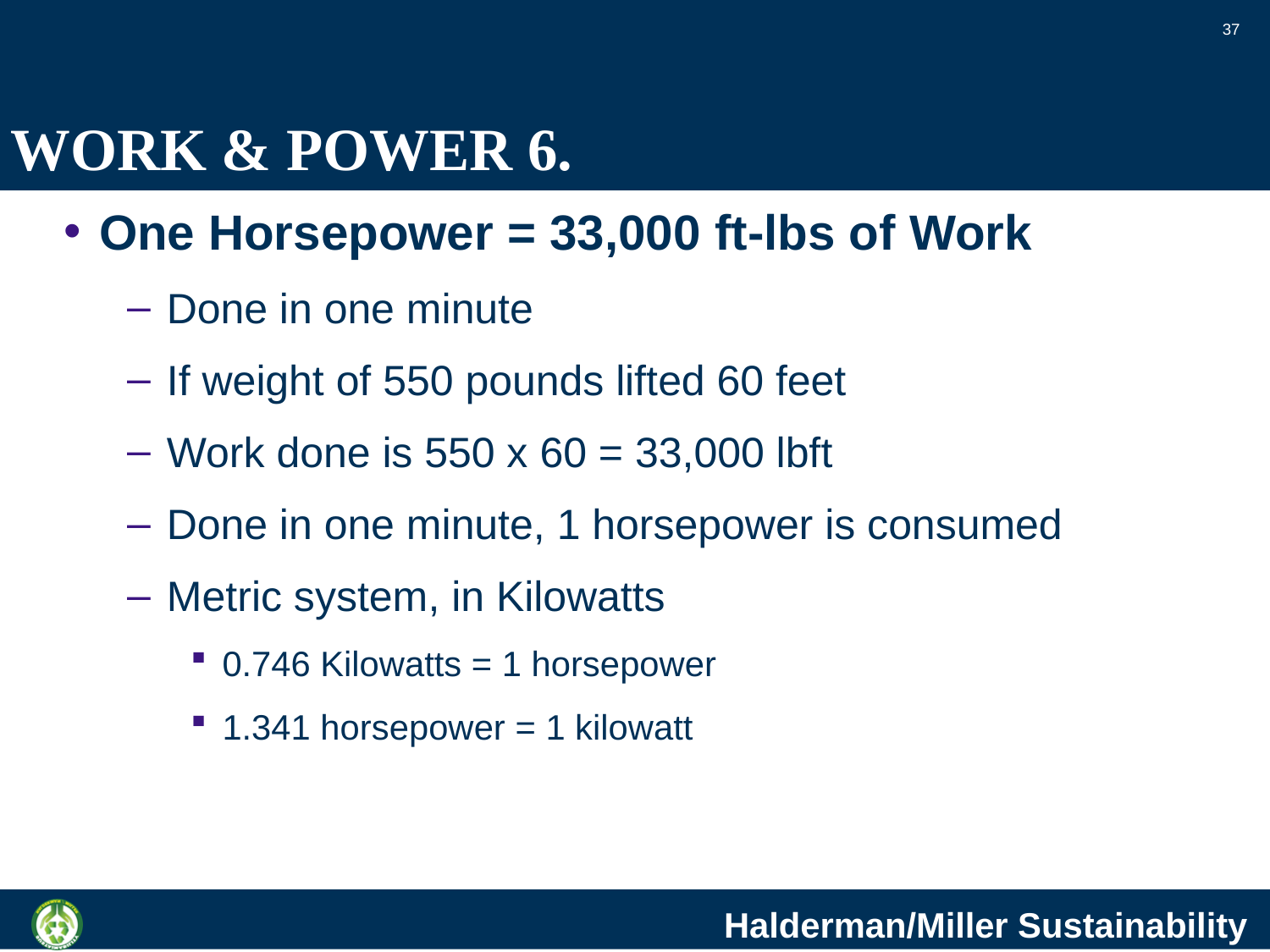

37
# WORK & POWER 6.
One Horsepower = 33,000 ft-lbs of Work
Done in one minute
If weight of 550 pounds lifted 60 feet
Work done is 550 x 60 = 33,000 lbft
Done in one minute, 1 horsepower is consumed
Metric system, in Kilowatts
0.746 Kilowatts = 1 horsepower
1.341 horsepower = 1 kilowatt